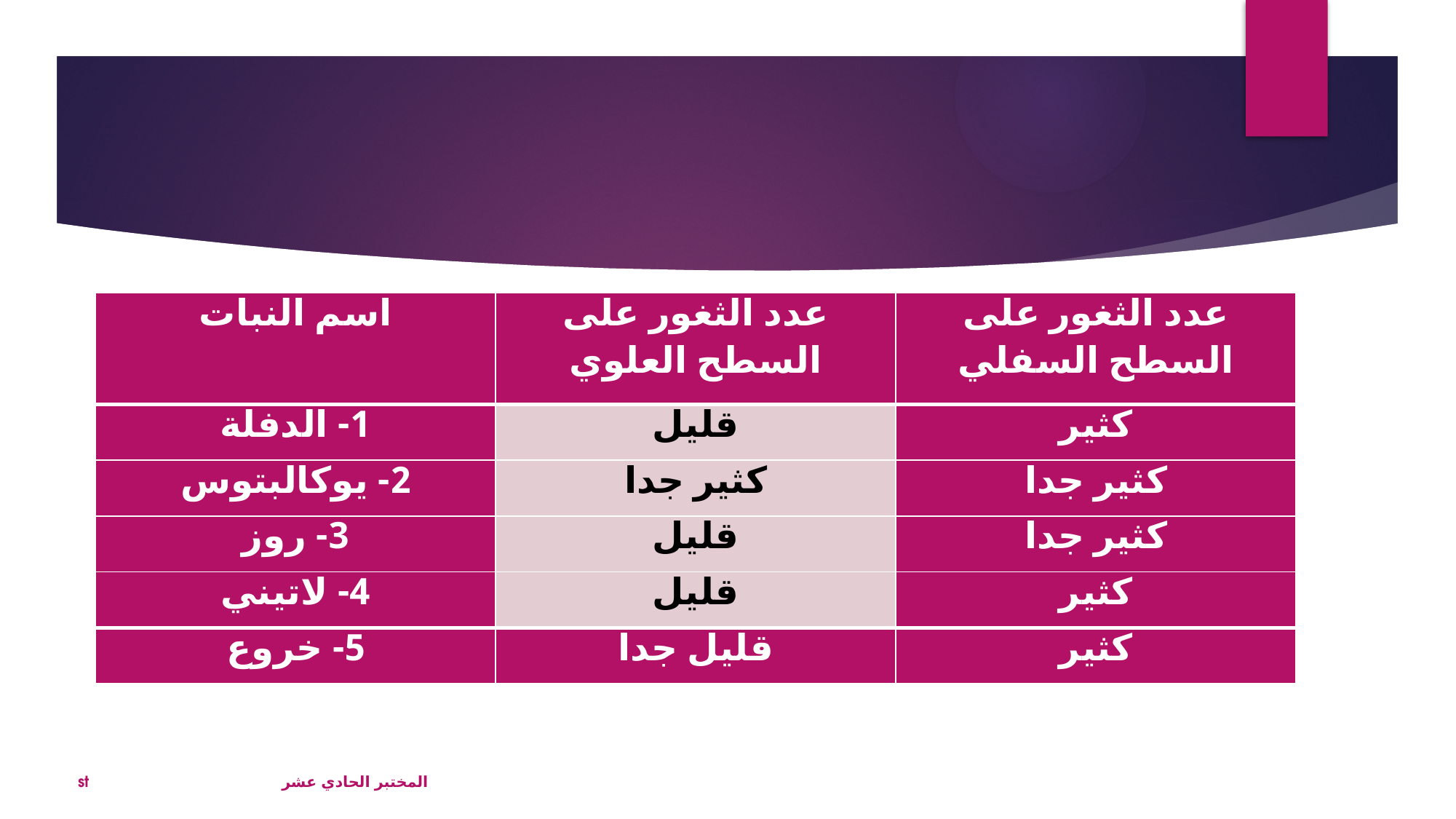

#
| اسم النبات | عدد الثغور على السطح العلوي | عدد الثغور على السطح السفلي |
| --- | --- | --- |
| 1- الدفلة | قليل | كثير |
| 2- يوكالبتوس | كثير جدا | كثير جدا |
| 3- روز | قليل | كثير جدا |
| 4- لاتيني | قليل | كثير |
| 5- خروع | قليل جدا | كثير |
st                                              المختبر الحادي عشر